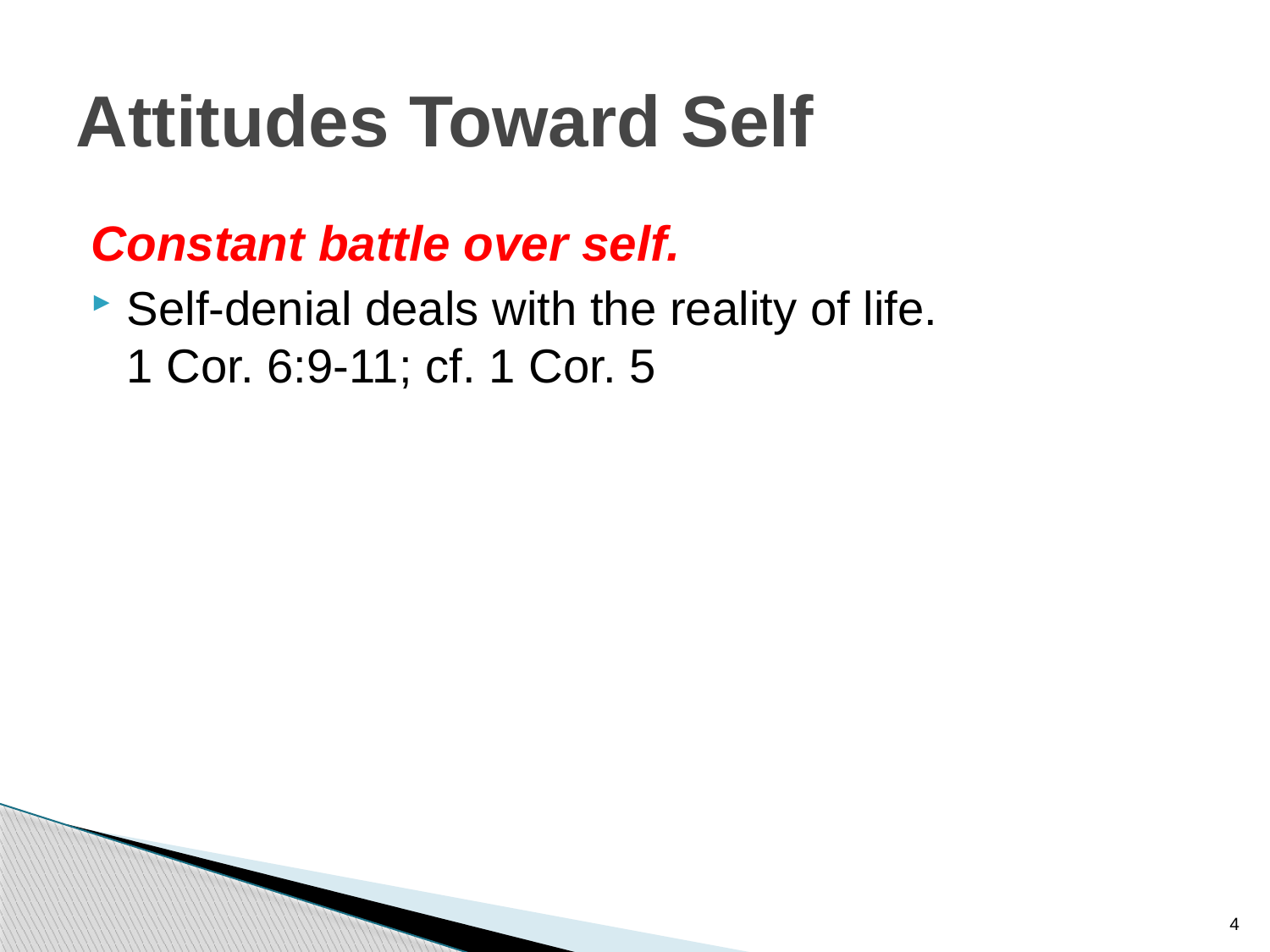

# Attitudes Toward Self
Constant battle over self.
Self-denial deals with the reality of life.
1 Cor. 6:9-11; cf. 1 Cor. 5
4